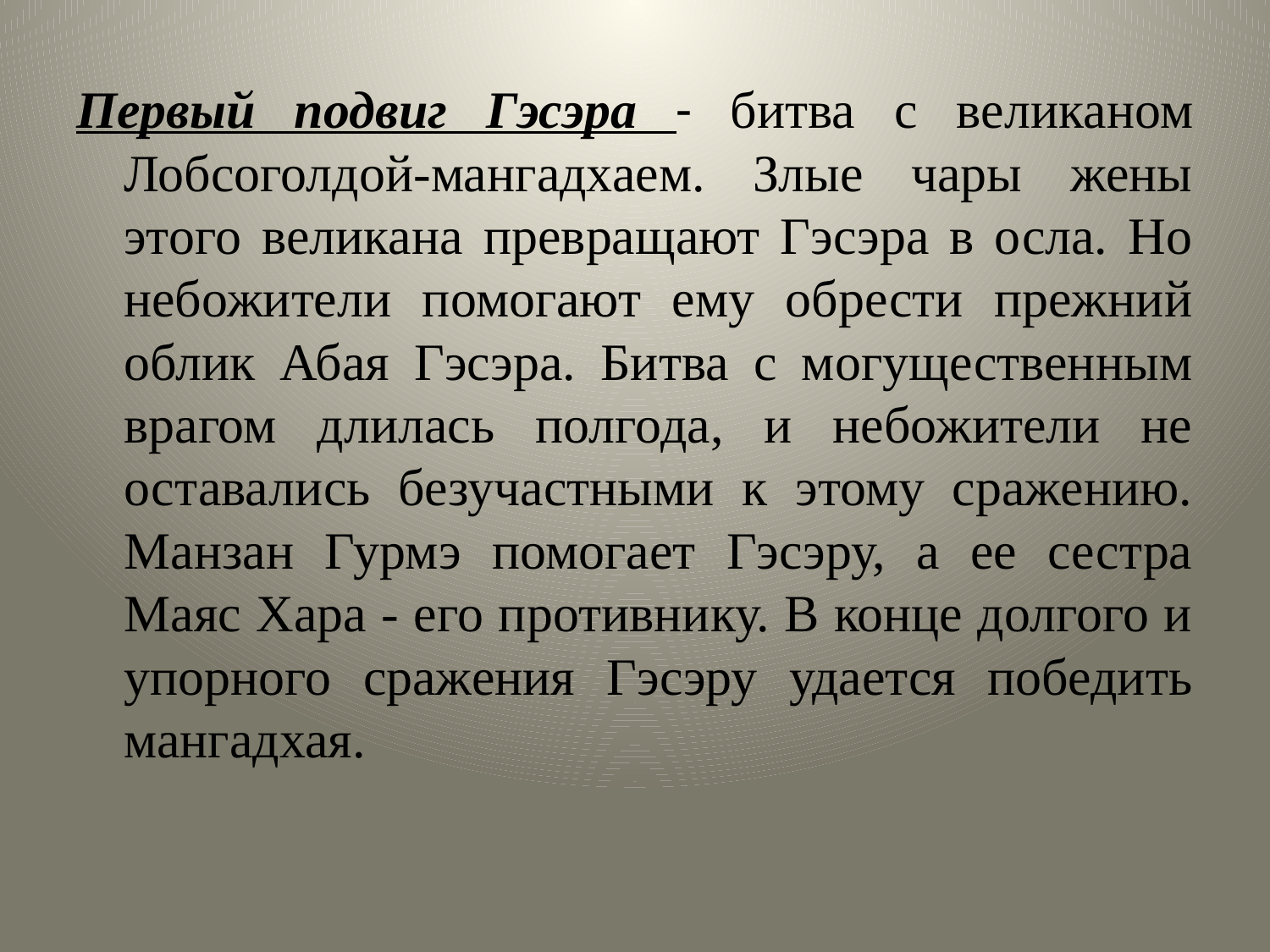

Первый подвиг Гэсэра - битва с великаном Лобсоголдой-мангадхаем. Злые чары жены этого великана превращают Гэсэра в осла. Но небожители помогают ему обрести прежний облик Абая Гэсэра. Битва с могущественным врагом длилась полгода, и небожители не оставались безучастными к этому сражению. Манзан Гурмэ помогает Гэсэру, а ее сестра Маяс Хара - его противнику. В конце долгого и упорного сражения Гэсэру удается победить мангадхая.